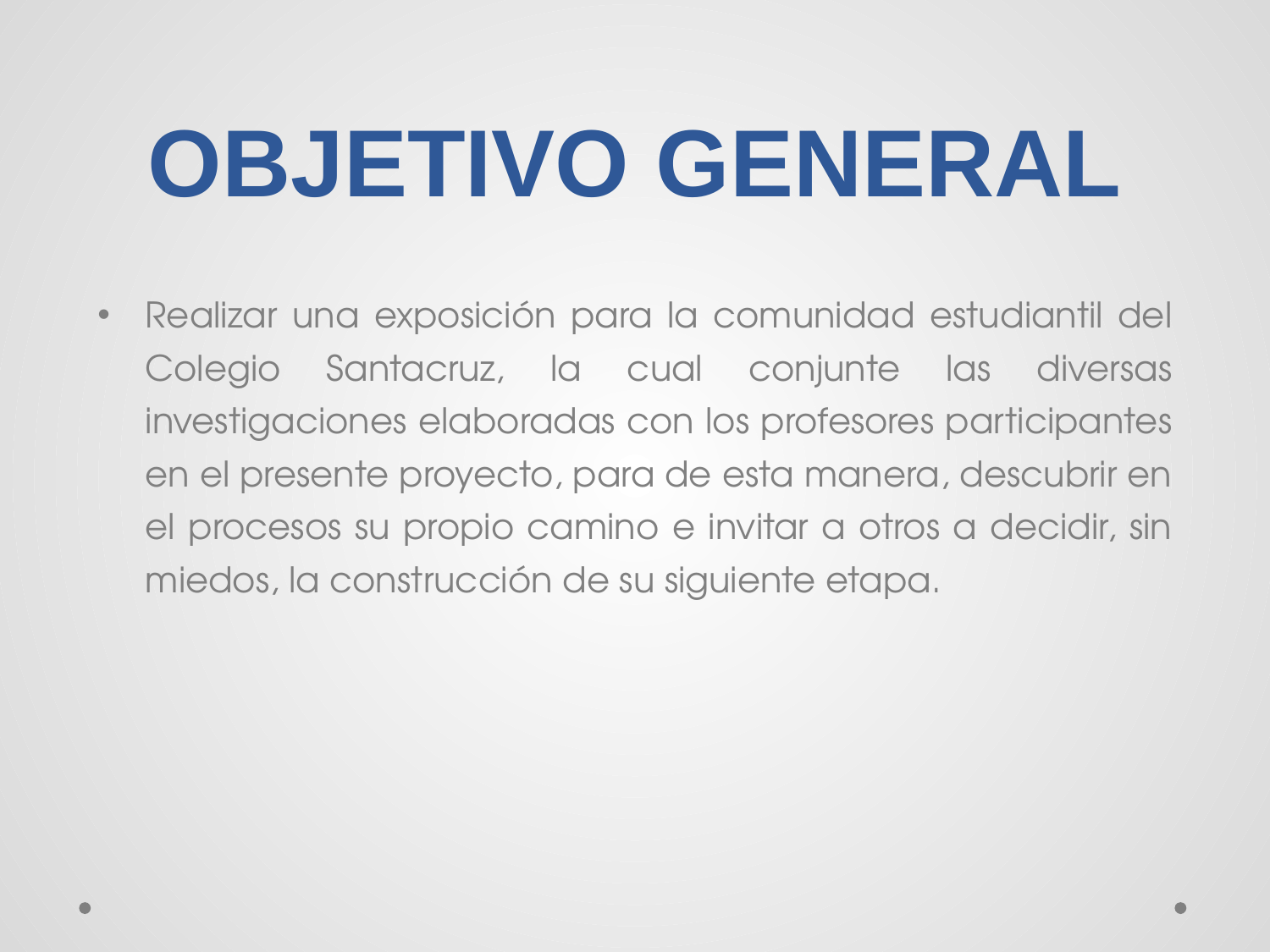

# OBJETIVO GENERAL
Realizar una exposición para la comunidad estudiantil del Colegio Santacruz, la cual conjunte las diversas investigaciones elaboradas con los profesores participantes en el presente proyecto, para de esta manera, descubrir en el procesos su propio camino e invitar a otros a decidir, sin miedos, la construcción de su siguiente etapa.